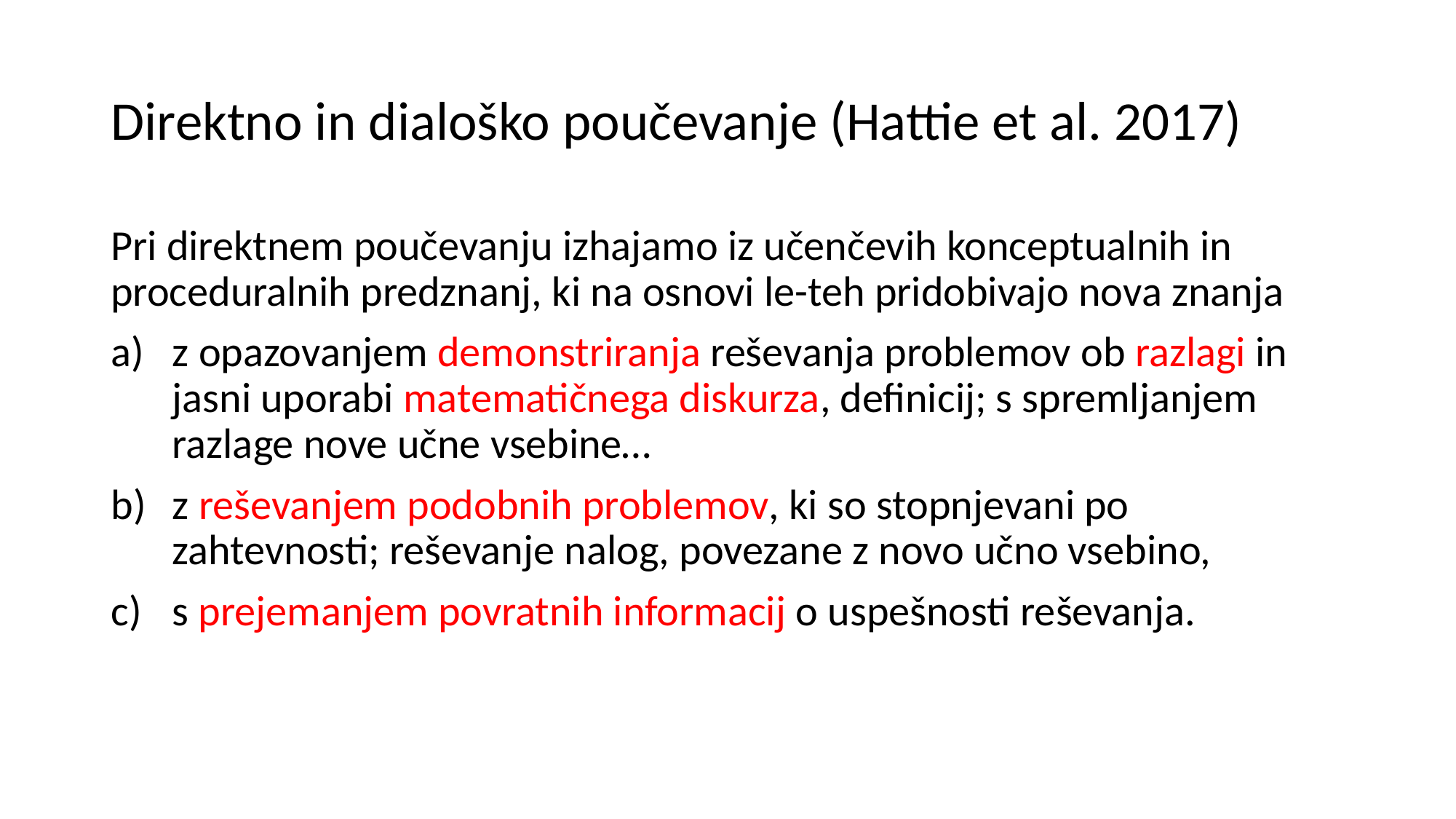

# Direktno in dialoško poučevanje (Hattie et al. 2017)
Pri direktnem poučevanju izhajamo iz učenčevih konceptualnih in proceduralnih predznanj, ki na osnovi le-teh pridobivajo nova znanja
z opazovanjem demonstriranja reševanja problemov ob razlagi in jasni uporabi matematičnega diskurza, definicij; s spremljanjem razlage nove učne vsebine…
z reševanjem podobnih problemov, ki so stopnjevani po zahtevnosti; reševanje nalog, povezane z novo učno vsebino,
s prejemanjem povratnih informacij o uspešnosti reševanja.